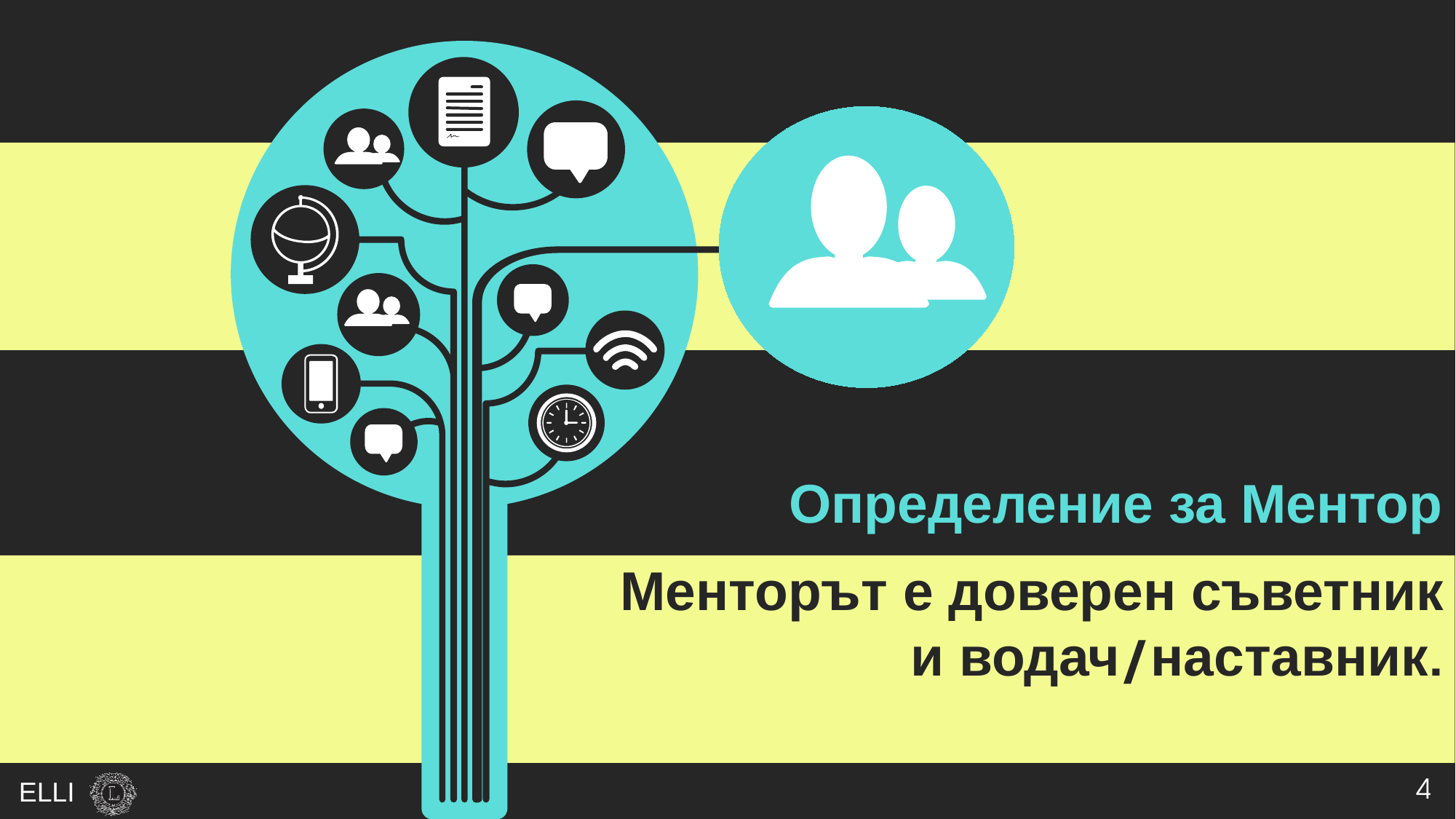

Определение за Ментор
Менторът е доверен съветник и водач/наставник.